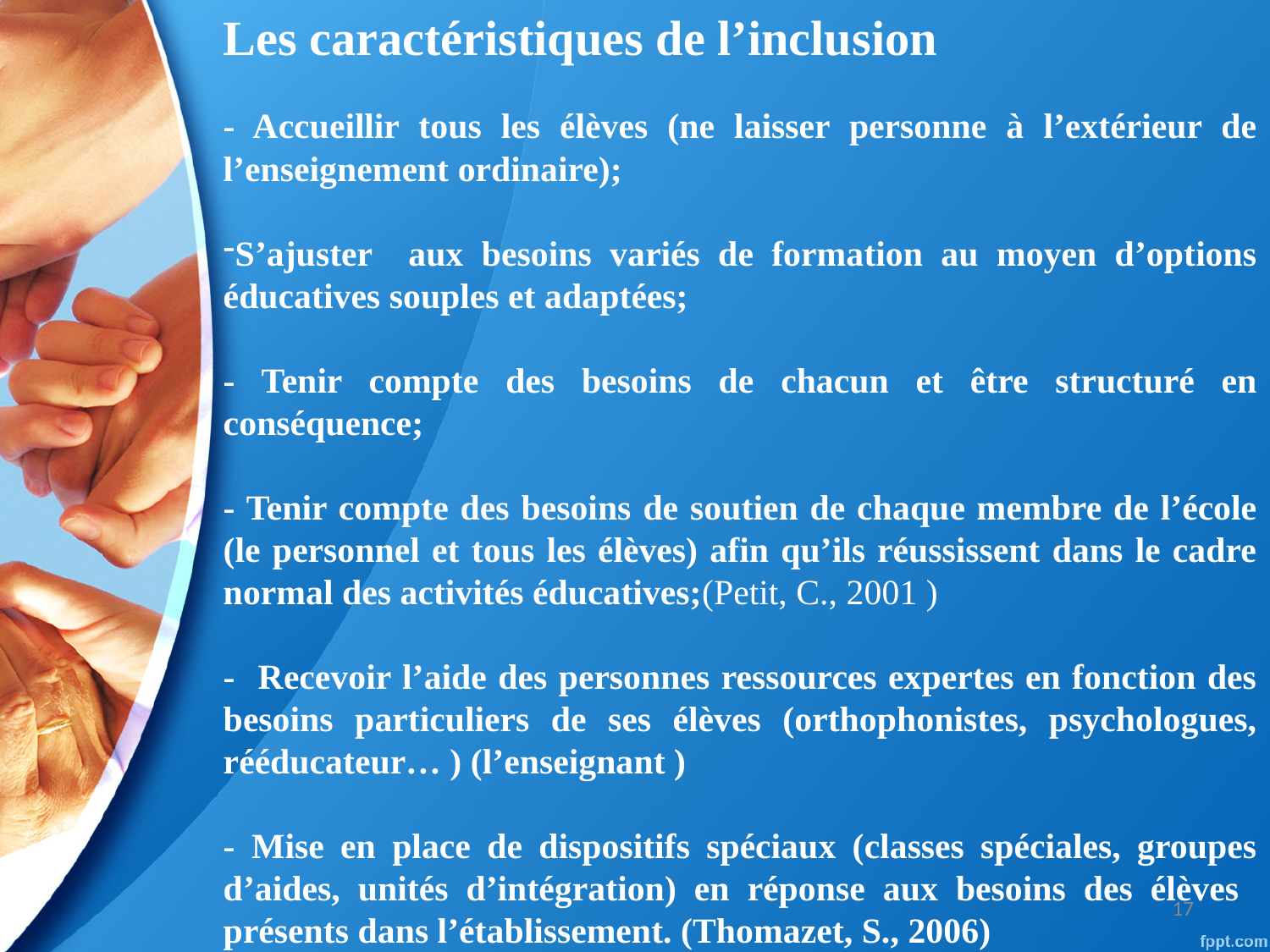

Les caractéristiques de l’inclusion

- Accueillir tous les élèves (ne laisser personne à l’extérieur de l’enseignement ordinaire);

S’ajuster  aux besoins variés de formation au moyen d’options éducatives souples et adaptées;

- Tenir compte des besoins de chacun et être structuré en conséquence;

- Tenir compte des besoins de soutien de chaque membre de l’école (le personnel et tous les élèves) afin qu’ils réussissent dans le cadre normal des activités éducatives;(Petit, C., 2001 )

-  Recevoir l’aide des personnes ressources expertes en fonction des besoins particuliers de ses élèves (orthophonistes, psychologues, rééducateur… ) (l’enseignant )

- Mise en place de dispositifs spéciaux (classes spéciales, groupes d’aides, unités d’intégration) en réponse aux besoins des élèves  présents dans l’établissement. (Thomazet, S., 2006)
17